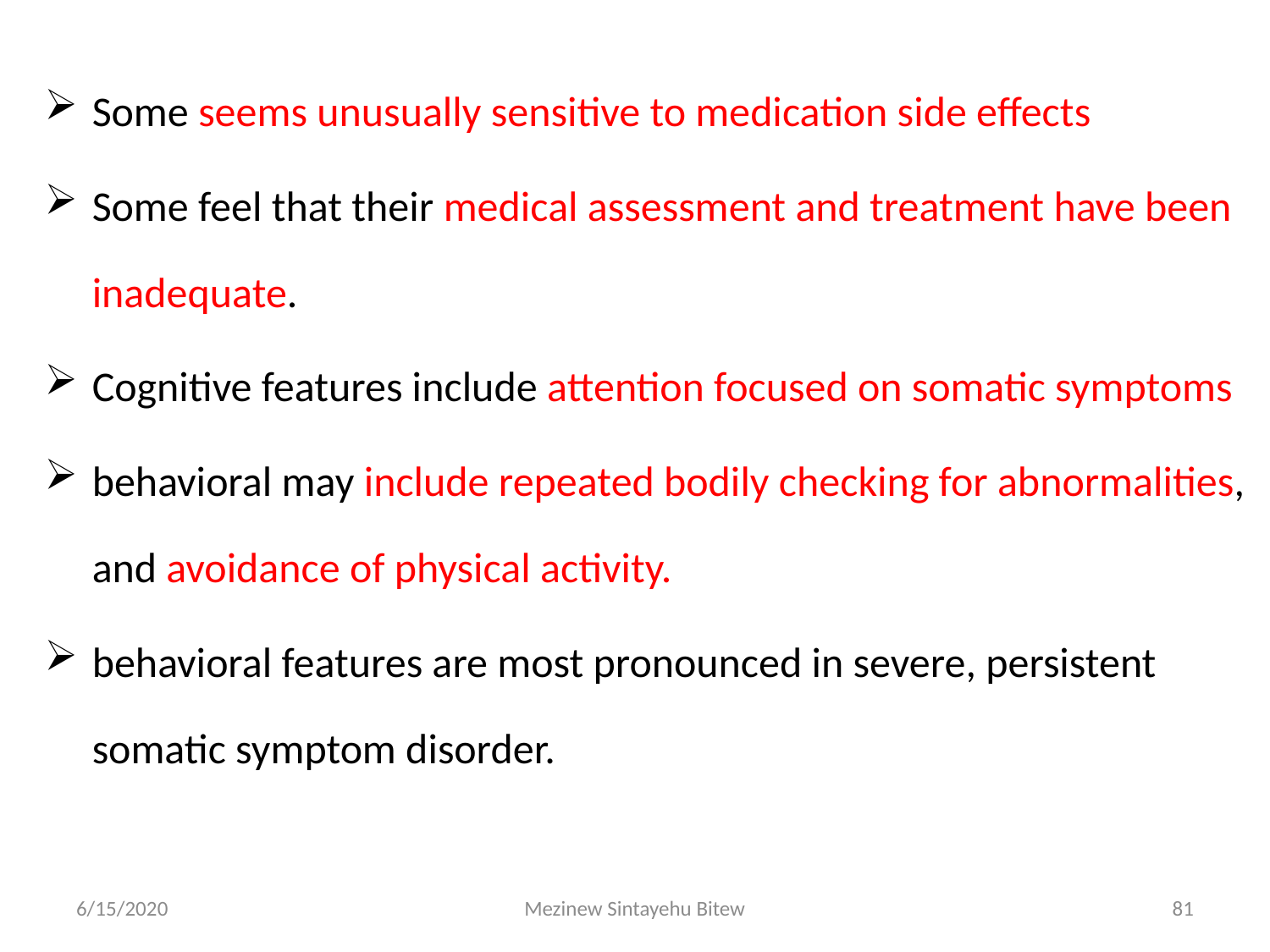

Some seems unusually sensitive to medication side effects
Some feel that their medical assessment and treatment have been inadequate.
Cognitive features include attention focused on somatic symptoms
behavioral may include repeated bodily checking for abnormalities, and avoidance of physical activity.
behavioral features are most pronounced in severe, persistent somatic symptom disorder.

6/15/2020
Mezinew Sintayehu Bitew
81